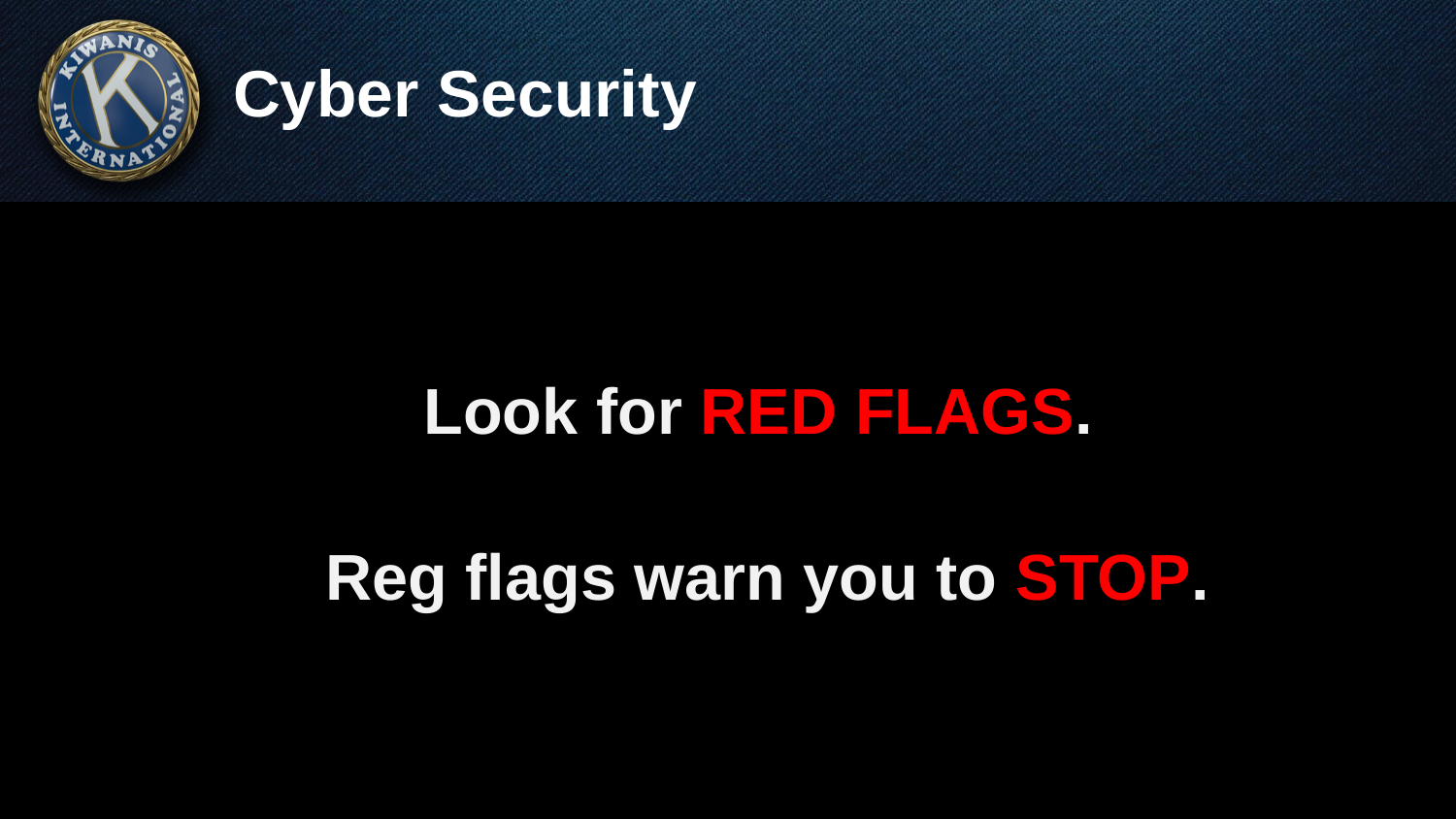

# Cyber Security

Look for RED FLAGS.

 Reg flags warn you to STOP.